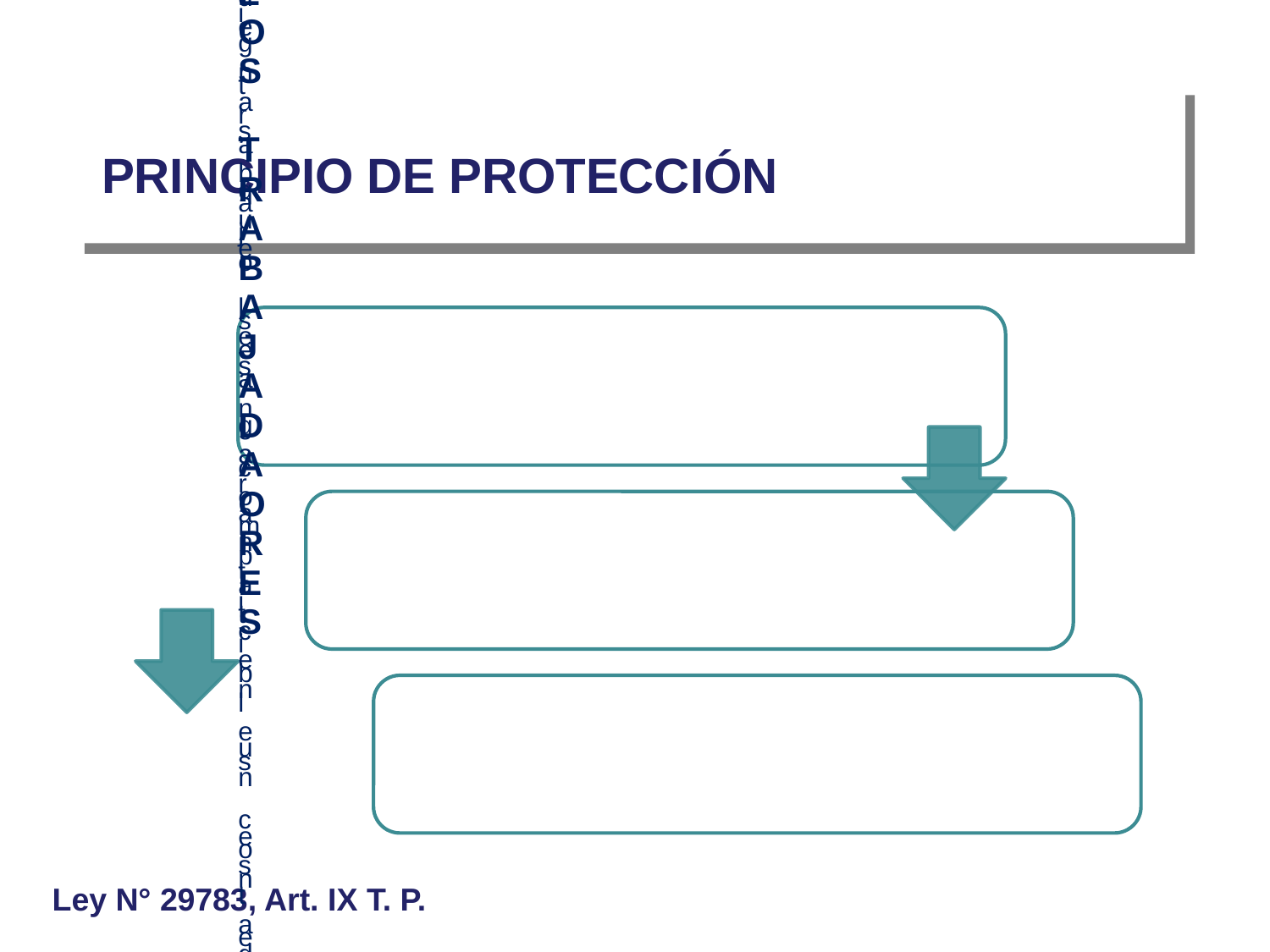

# PRINCIPIO DE PROTECCIÓN

Ley N° 29783, Art. IX T. P.